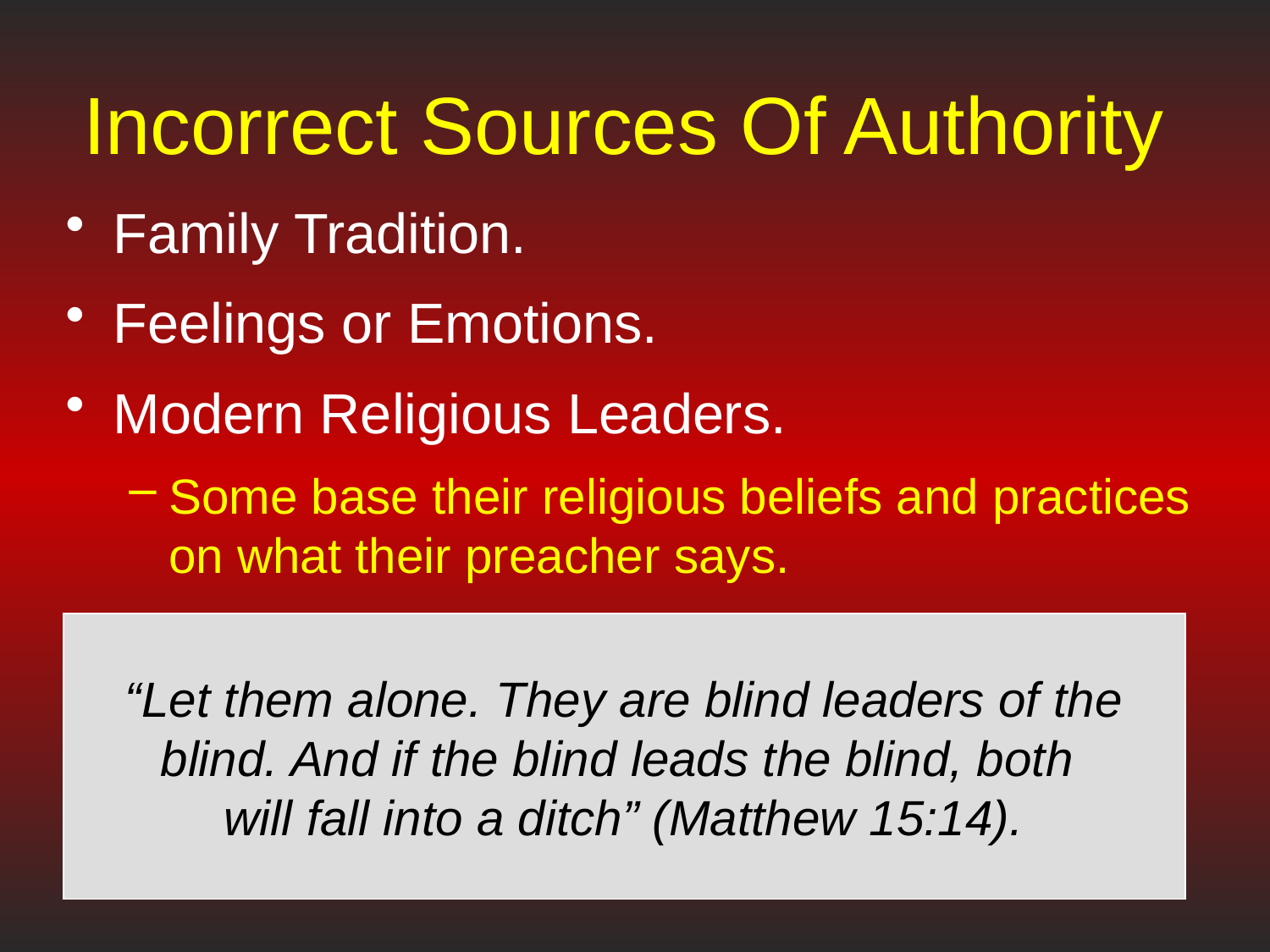

# Incorrect Sources Of Authority
Family Tradition.
Feelings or Emotions.
Modern Religious Leaders.
Some base their religious beliefs and practices on what their preacher says.
But religious leaders are often wrong.
“Let them alone. They are blind leaders of the blind. And if the blind leads the blind, both
will fall into a ditch” (Matthew 15:14).